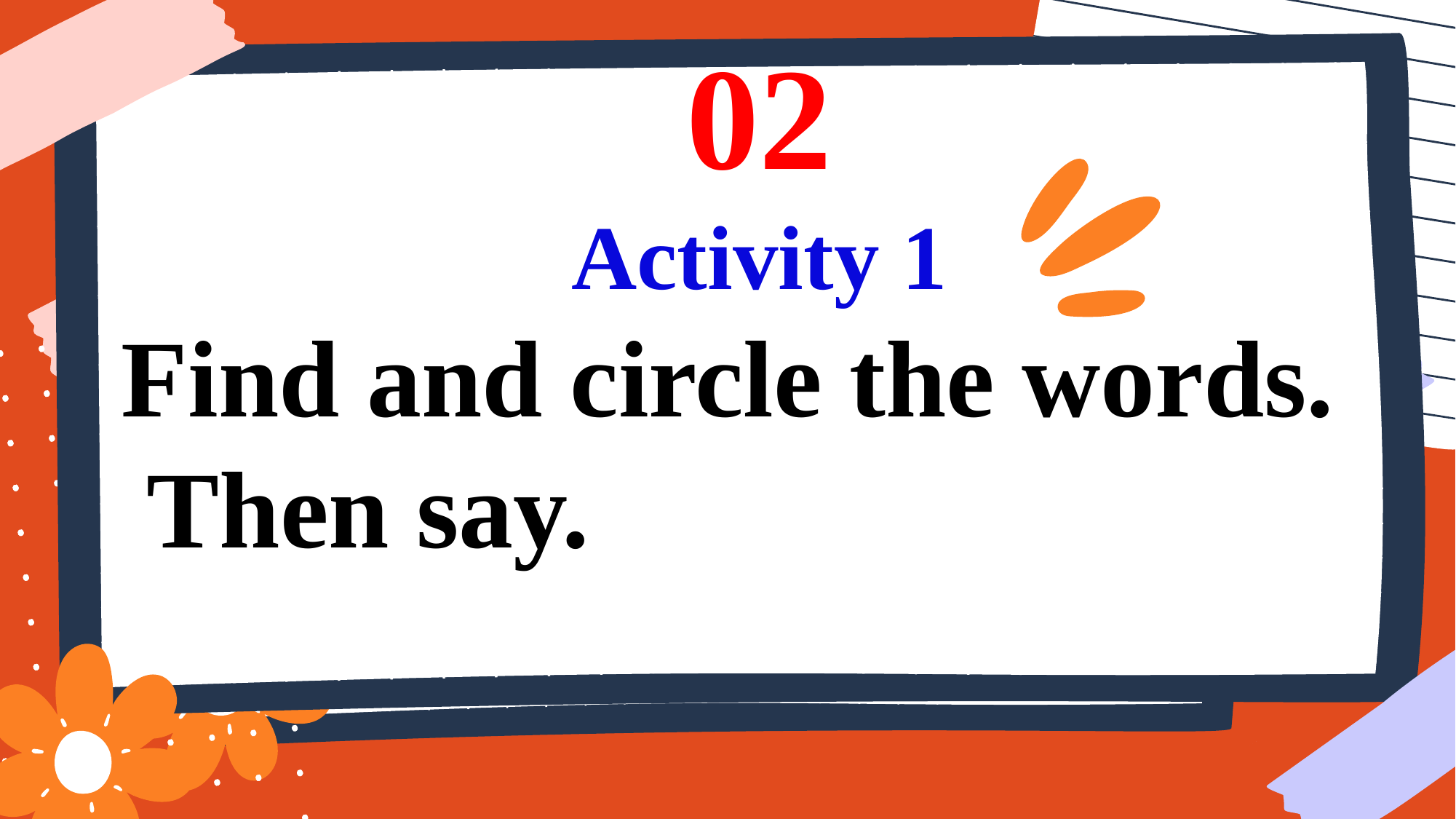

02
Activity 1
 Find and circle the words.        Then say.